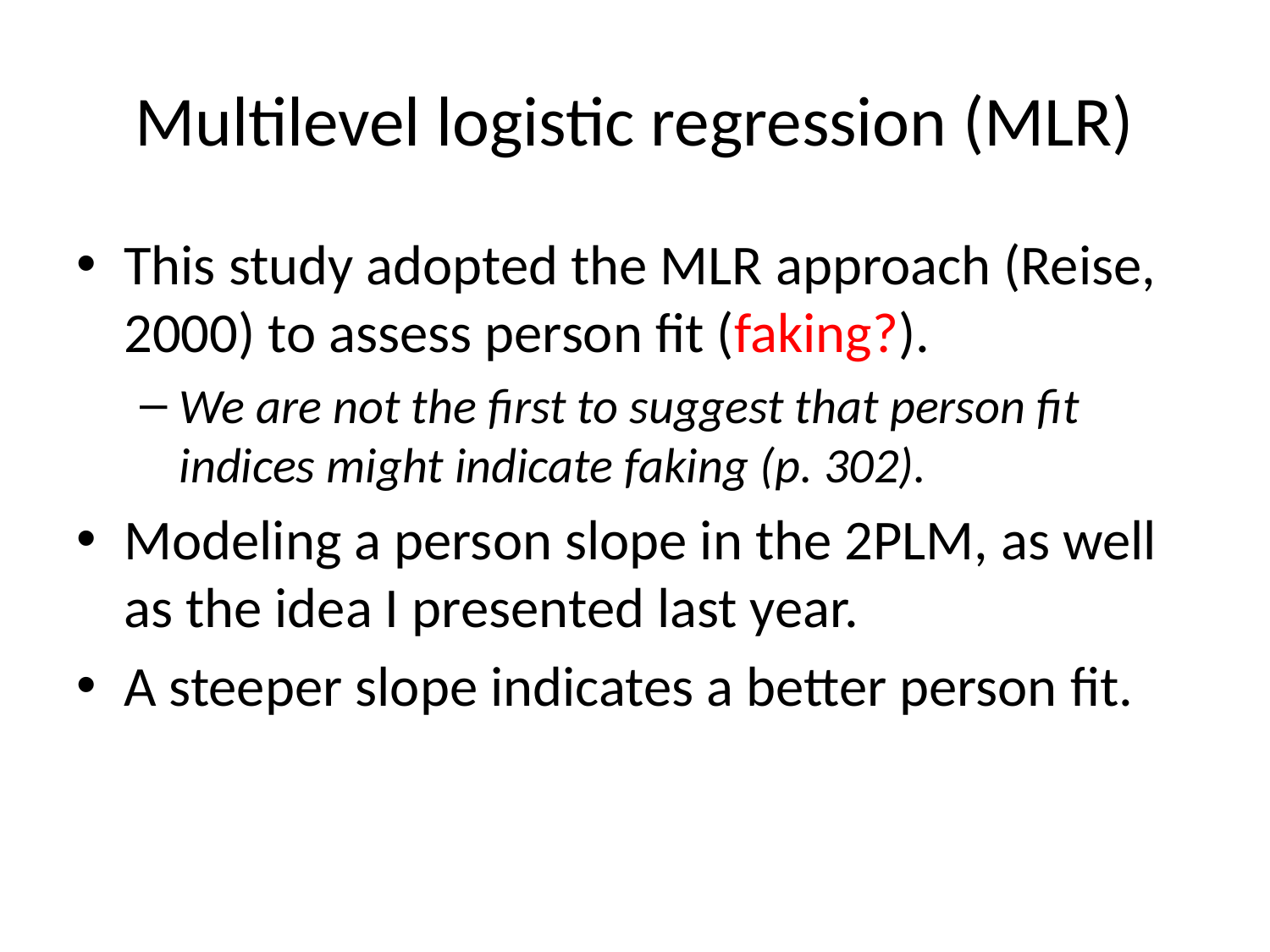

# Multilevel logistic regression (MLR)
This study adopted the MLR approach (Reise, 2000) to assess person fit (faking?).
We are not the first to suggest that person fit indices might indicate faking (p. 302).
Modeling a person slope in the 2PLM, as well as the idea I presented last year.
A steeper slope indicates a better person fit.